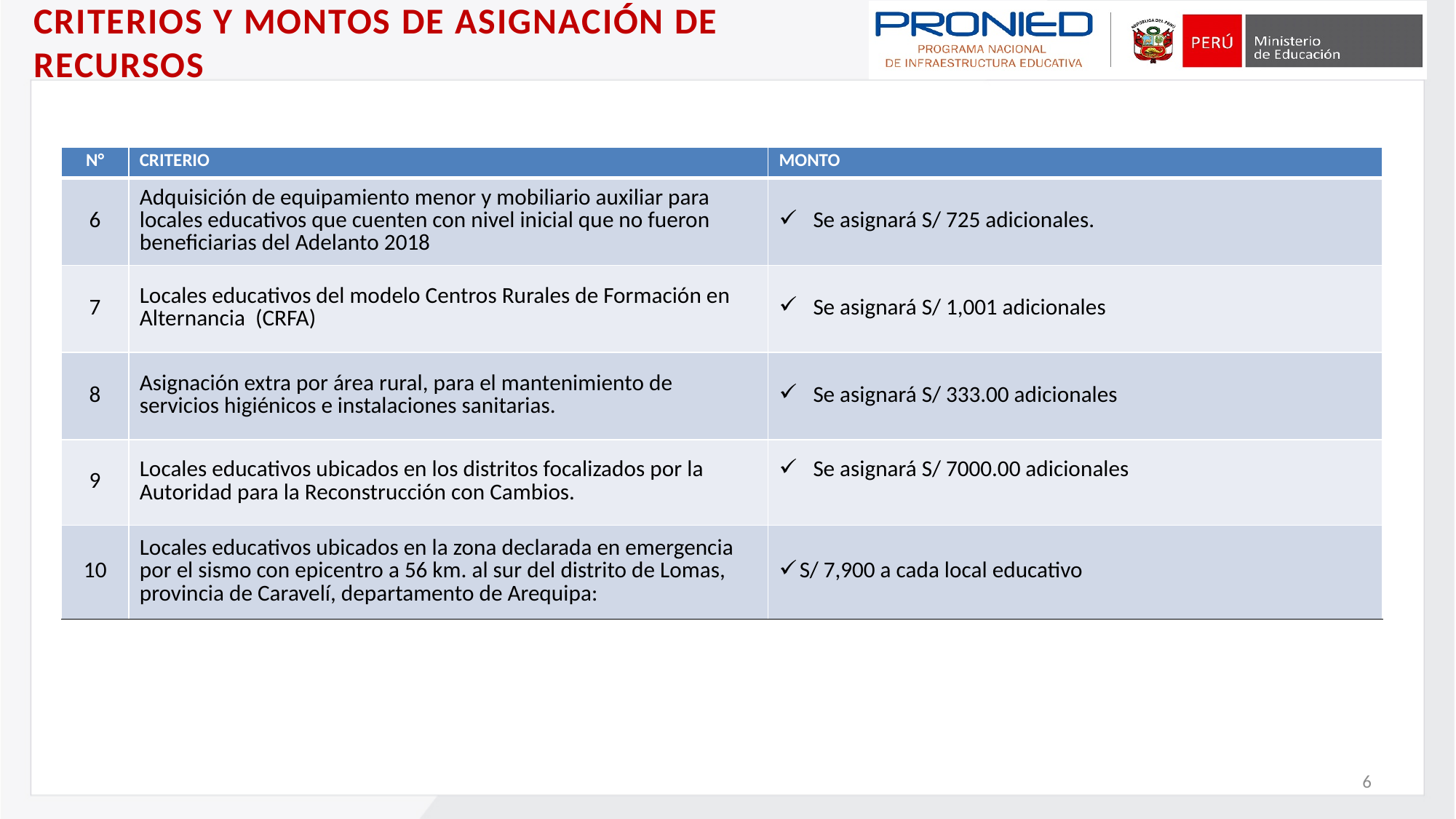

CRITERIOS Y MONTOS DE ASIGNACIÓN DE RECURSOS
| N° | CRITERIO | MONTO |
| --- | --- | --- |
| 6 | Adquisición de equipamiento menor y mobiliario auxiliar para locales educativos que cuenten con nivel inicial que no fueron beneficiarias del Adelanto 2018 | Se asignará S/ 725 adicionales. |
| 7 | Locales educativos del modelo Centros Rurales de Formación en Alternancia (CRFA) | Se asignará S/ 1,001 adicionales |
| 8 | Asignación extra por área rural, para el mantenimiento de servicios higiénicos e instalaciones sanitarias. | Se asignará S/ 333.00 adicionales |
| 9 | Locales educativos ubicados en los distritos focalizados por la Autoridad para la Reconstrucción con Cambios. | Se asignará S/ 7000.00 adicionales |
| 10 | Locales educativos ubicados en la zona declarada en emergencia por el sismo con epicentro a 56 km. al sur del distrito de Lomas, provincia de Caravelí, departamento de Arequipa: | S/ 7,900 a cada local educativo |
6